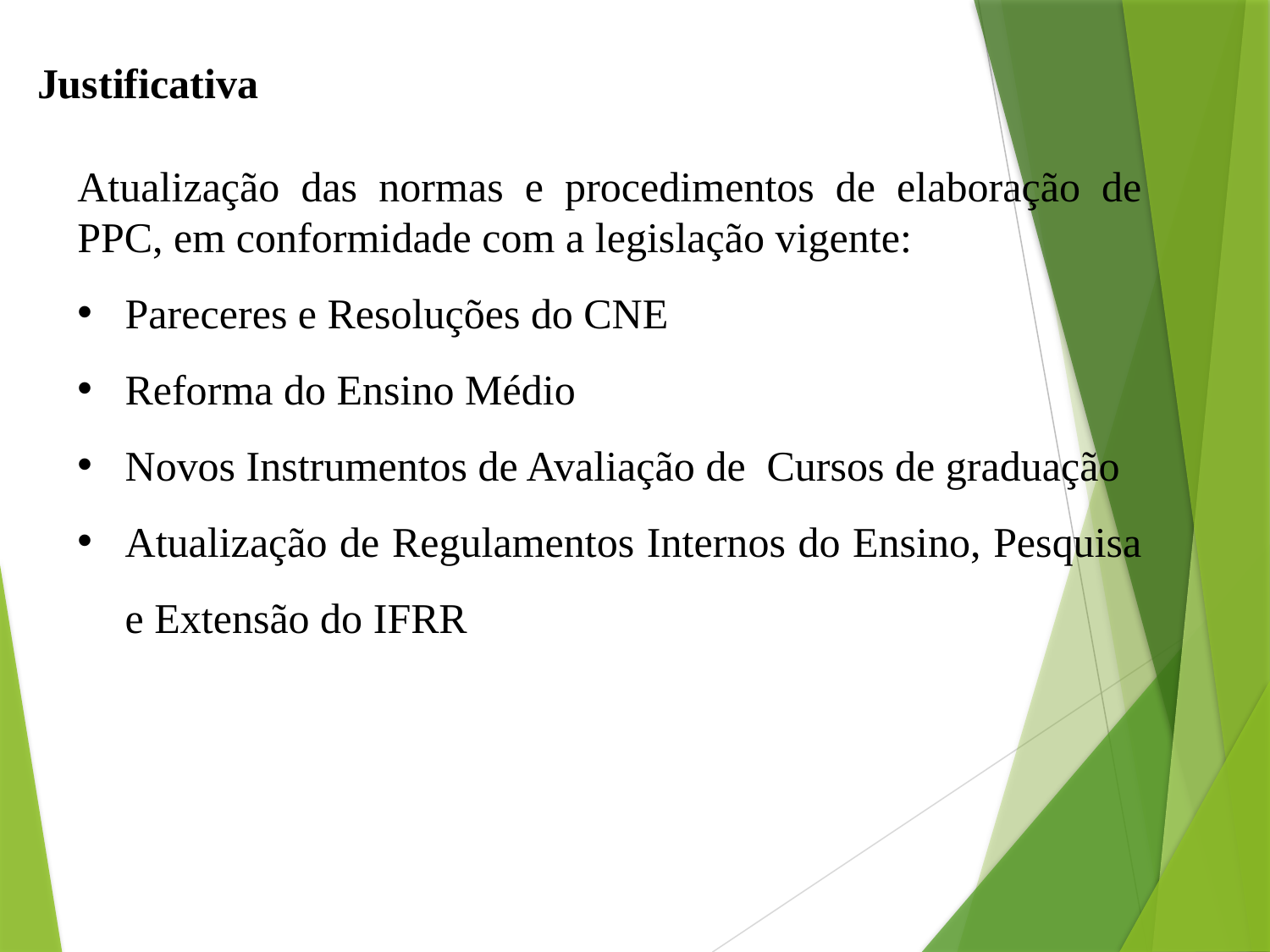

Justificativa

Atualização das normas e procedimentos de elaboração de PPC, em conformidade com a legislação vigente:
Pareceres e Resoluções do CNE
Reforma do Ensino Médio
Novos Instrumentos de Avaliação de  Cursos de graduação
Atualização de Regulamentos Internos do Ensino, Pesquisa e Extensão do IFRR